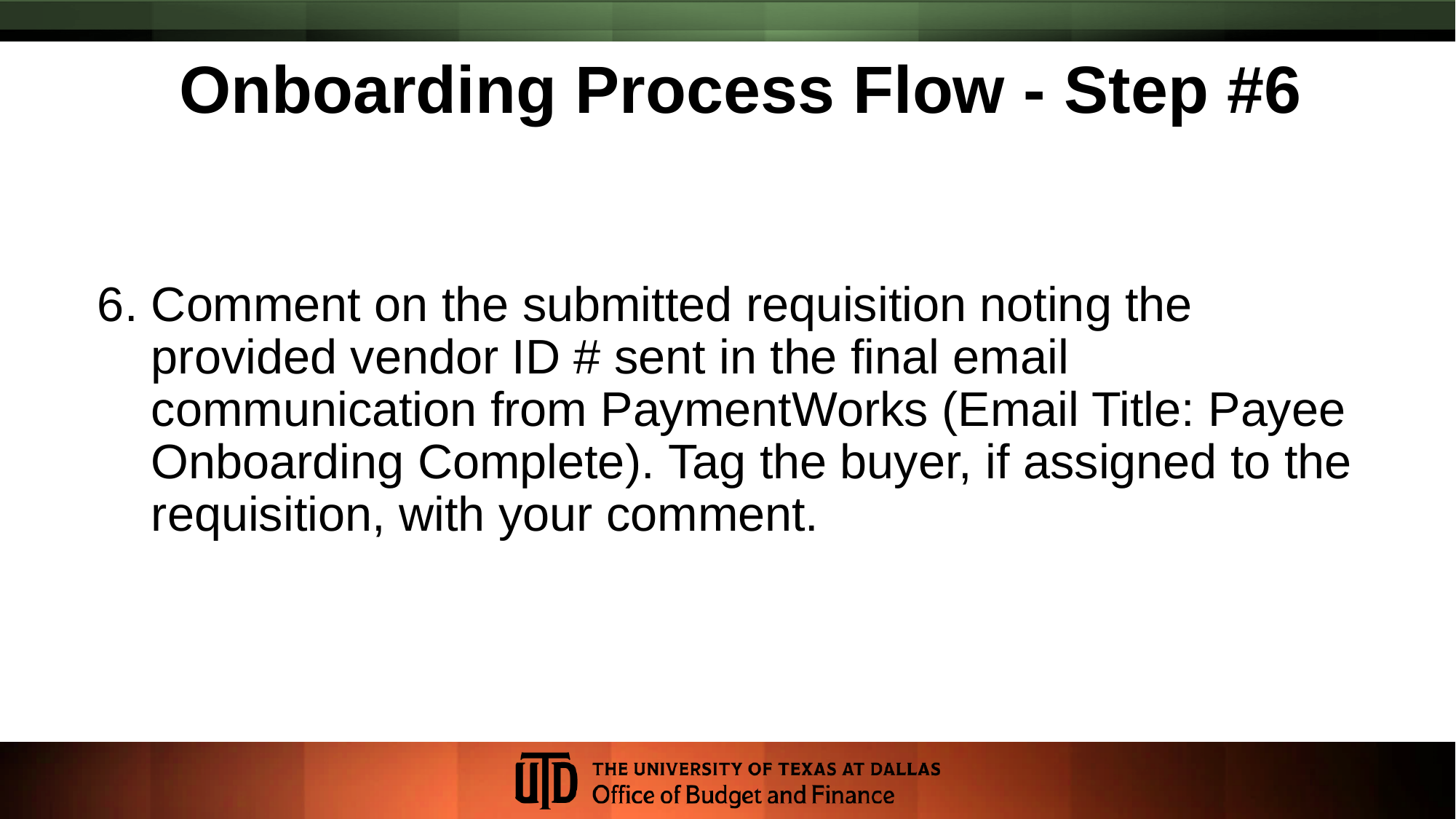

# Onboarding Process Flow - Step #6

6. Comment on the submitted requisition noting the
    provided vendor ID # sent in the final email
    communication from PaymentWorks (Email Title: Payee
    Onboarding Complete). Tag the buyer, if assigned to the
    requisition, with your comment.